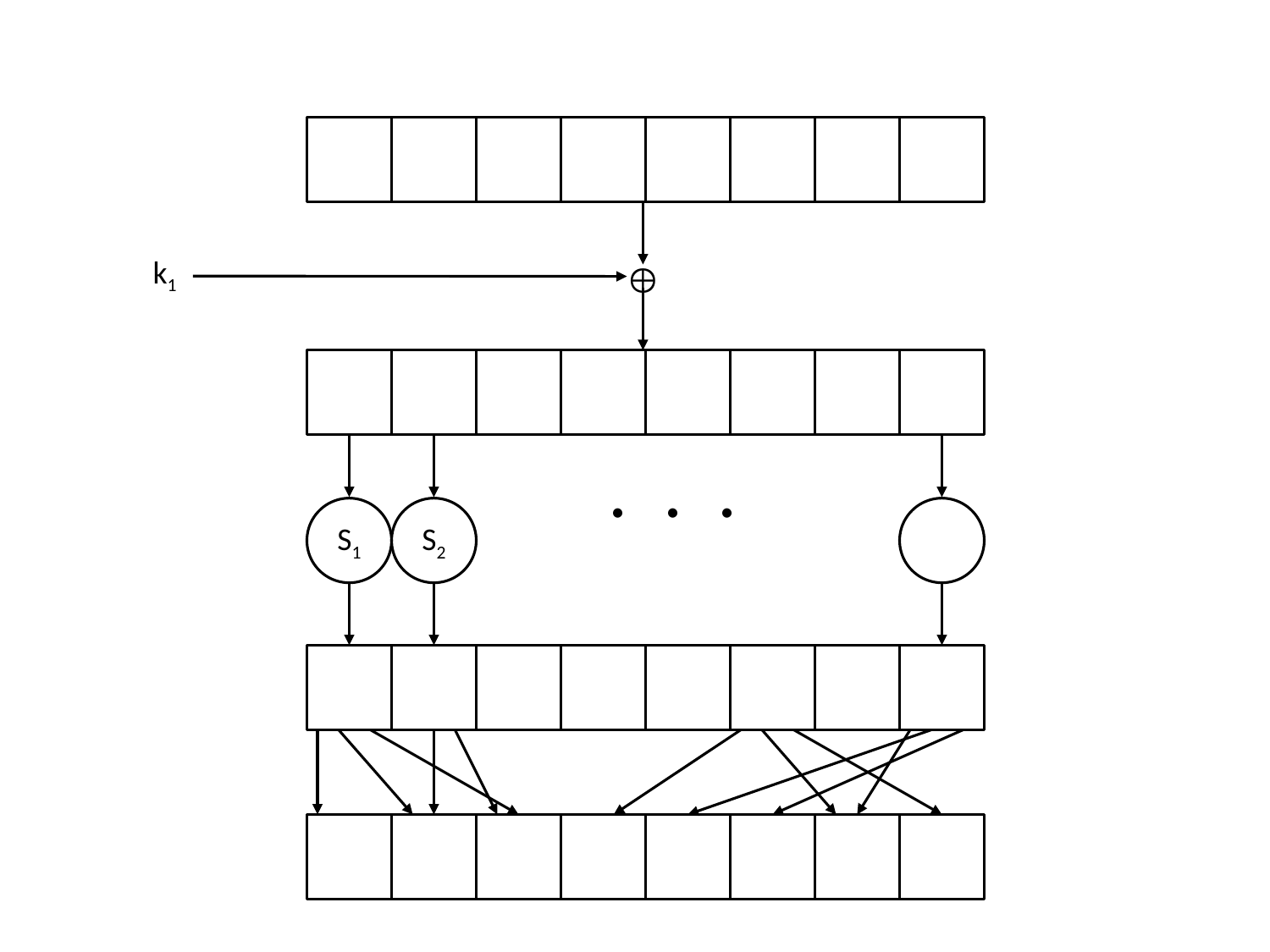

⊕
k1

.  .  .
S1
S2